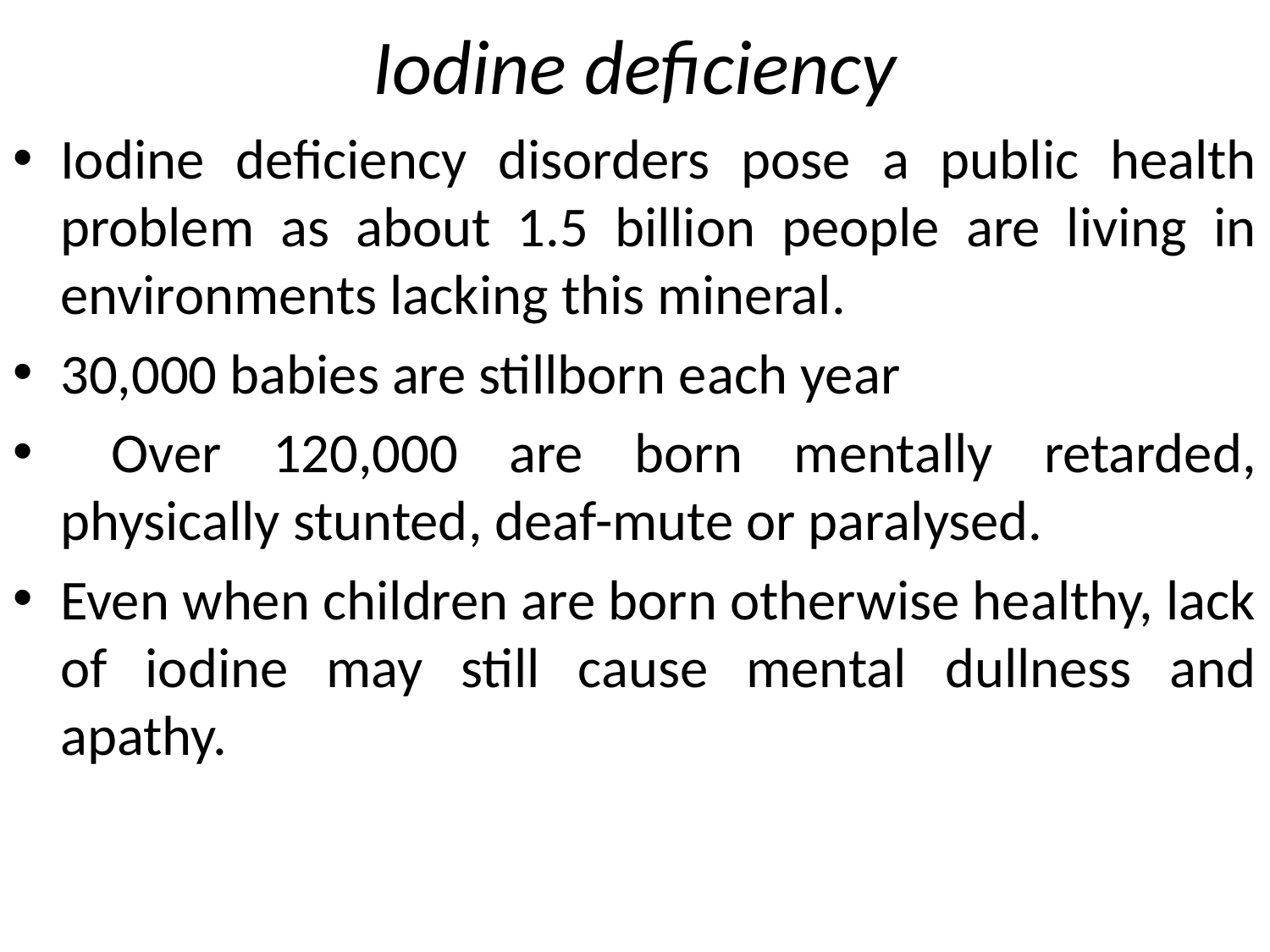

# Iodine deficiency
Iodine deficiency disorders pose a public health problem as about 1.5 billion people are living in environments lacking this mineral.
30,000 babies are stillborn each year
 Over 120,000 are born mentally retarded, physically stunted, deaf-mute or paralysed.
Even when children are born otherwise healthy, lack of iodine may still cause mental dullness and apathy.